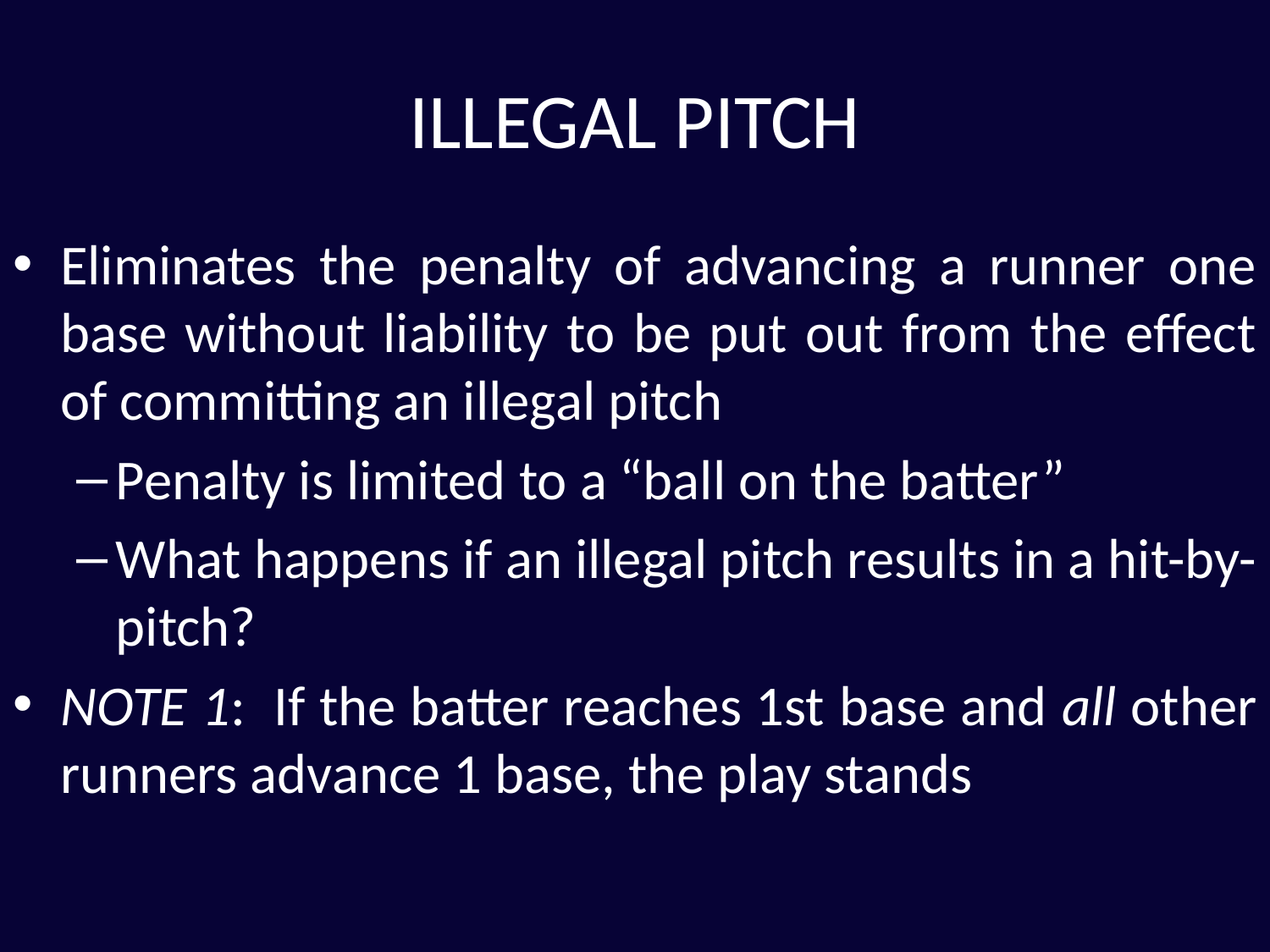

# ILLEGAL PITCH
Eliminates the penalty of advancing a runner one base without liability to be put out from the effect of committing an illegal pitch
Penalty is limited to a “ball on the batter”
What happens if an illegal pitch results in a hit-by-pitch?
NOTE 1:  If the batter reaches 1st base and all other runners advance 1 base, the play stands